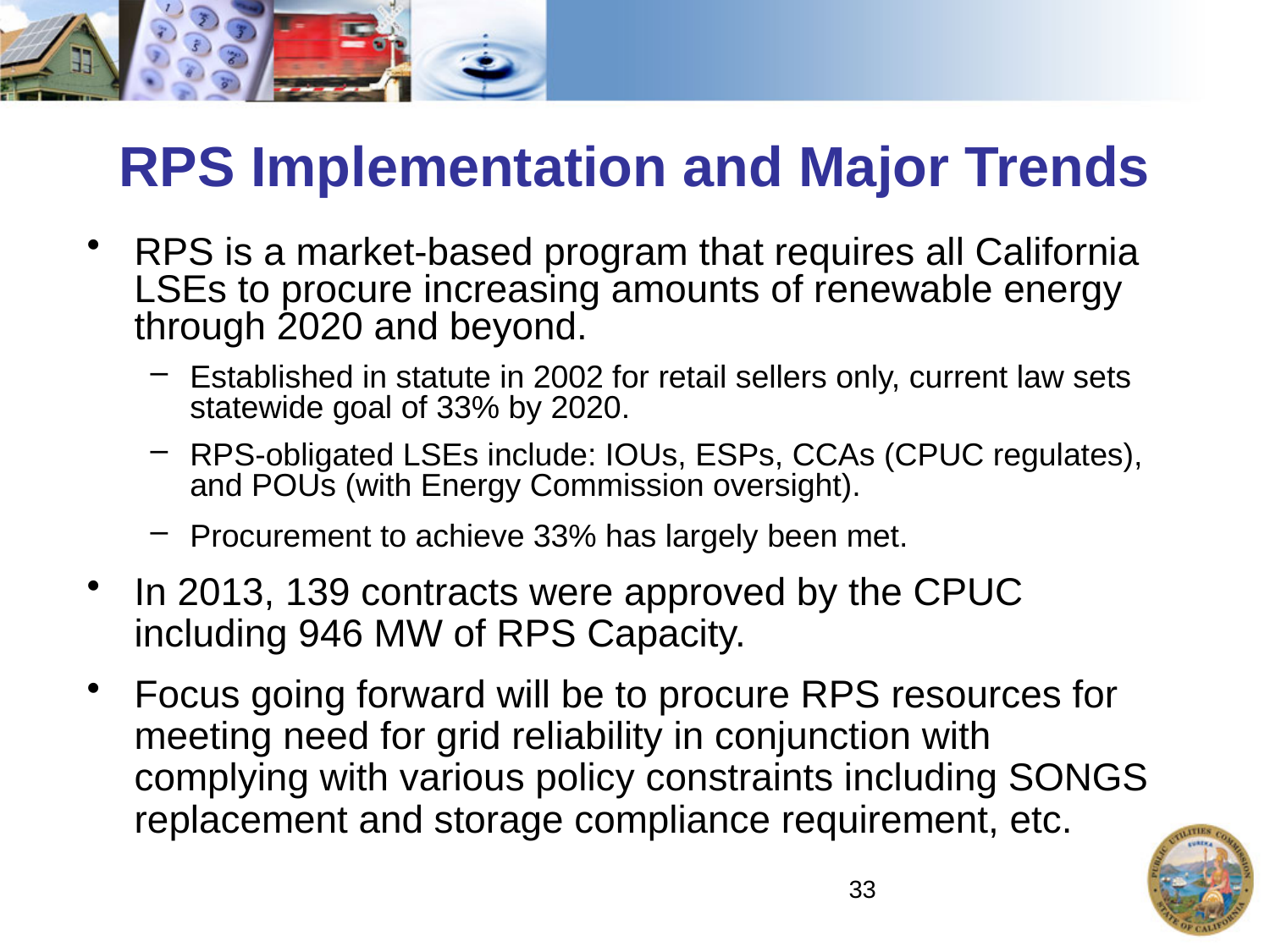

# RPS Implementation and Major Trends
RPS is a market-based program that requires all California LSEs to procure increasing amounts of renewable energy through 2020 and beyond.
Established in statute in 2002 for retail sellers only, current law sets statewide goal of 33% by 2020.
RPS-obligated LSEs include: IOUs, ESPs, CCAs (CPUC regulates), and POUs (with Energy Commission oversight).
Procurement to achieve 33% has largely been met.
In 2013, 139 contracts were approved by the CPUC including 946 MW of RPS Capacity.
Focus going forward will be to procure RPS resources for meeting need for grid reliability in conjunction with complying with various policy constraints including SONGS replacement and storage compliance requirement, etc.

33